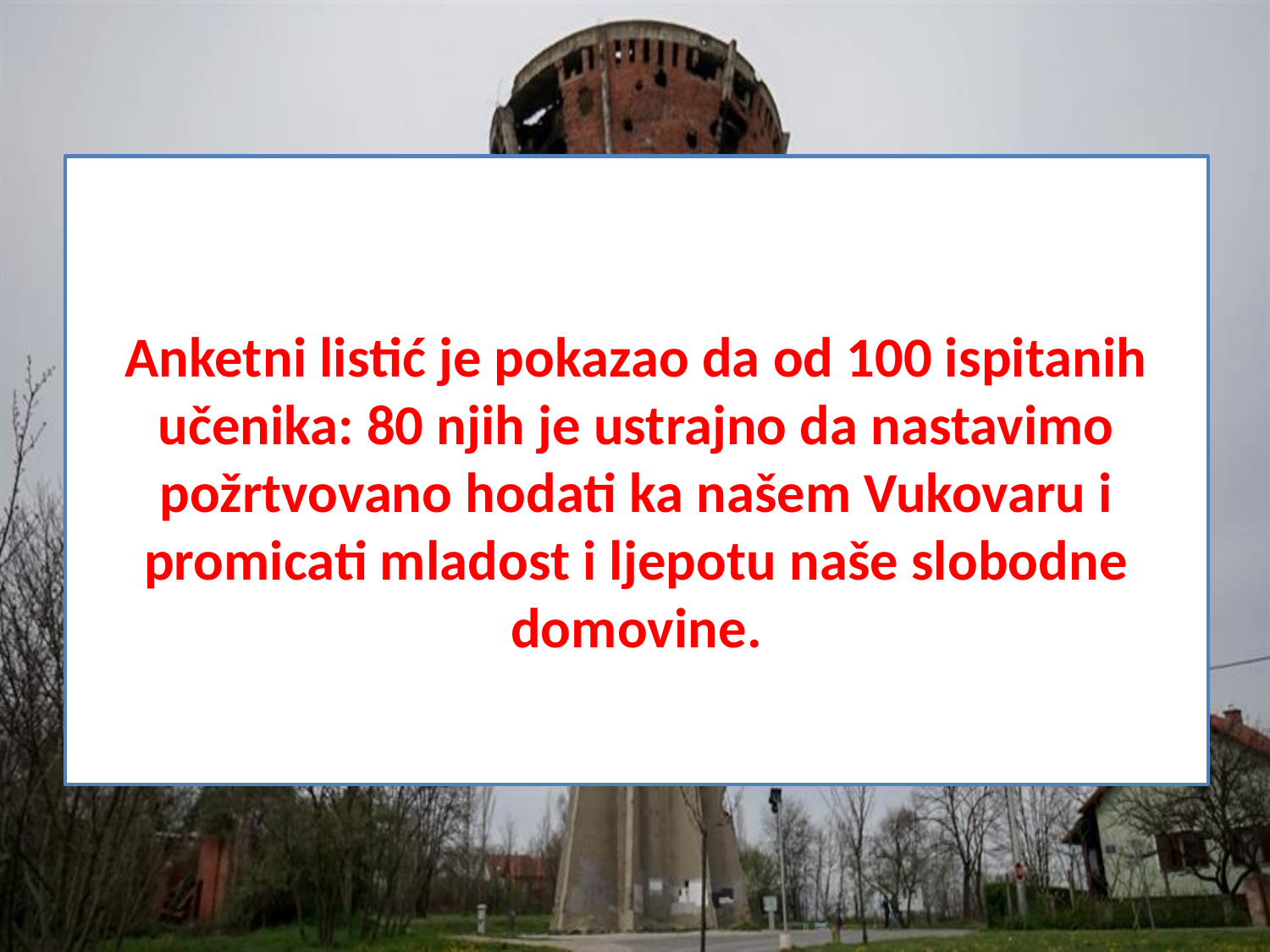

Anketni listić je pokazao da od 100 ispitanih učenika: 80 njih je ustrajno da nastavimo požrtvovano hodati ka našem Vukovaru i promicati mladost i ljepotu naše slobodne domovine.